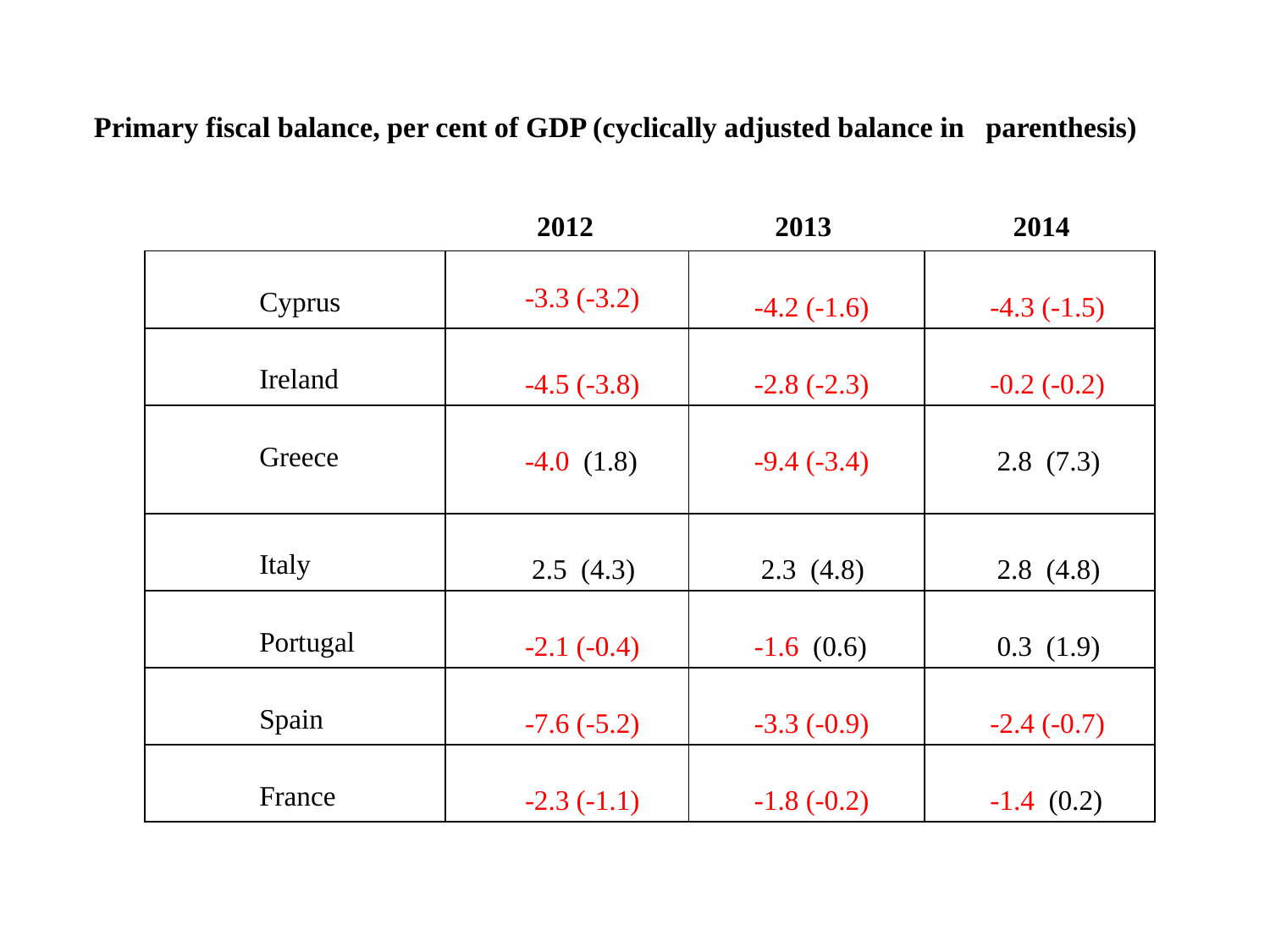

# Primary fiscal balance, per cent of GDP (cyclically adjusted balance in   parenthesis)
                              2012                          2013                          2014
| Cyprus | -3.3 (-3.2) | -4.2 (-1.6) | -4.3 (-1.5) |
| --- | --- | --- | --- |
| Ireland | -4.5 (-3.8) | -2.8 (-2.3) | -0.2 (-0.2) |
| Greece | -4.0 (1.8) | -9.4 (-3.4) | 2.8 (7.3) |
| Italy | 2.5 (4.3) | 2.3 (4.8) | 2.8 (4.8) |
| Portugal | -2.1 (-0.4) | -1.6 (0.6) | 0.3 (1.9) |
| Spain | -7.6 (-5.2) | -3.3 (-0.9) | -2.4 (-0.7) |
| France | -2.3 (-1.1) | -1.8 (-0.2) | -1.4 (0.2) |